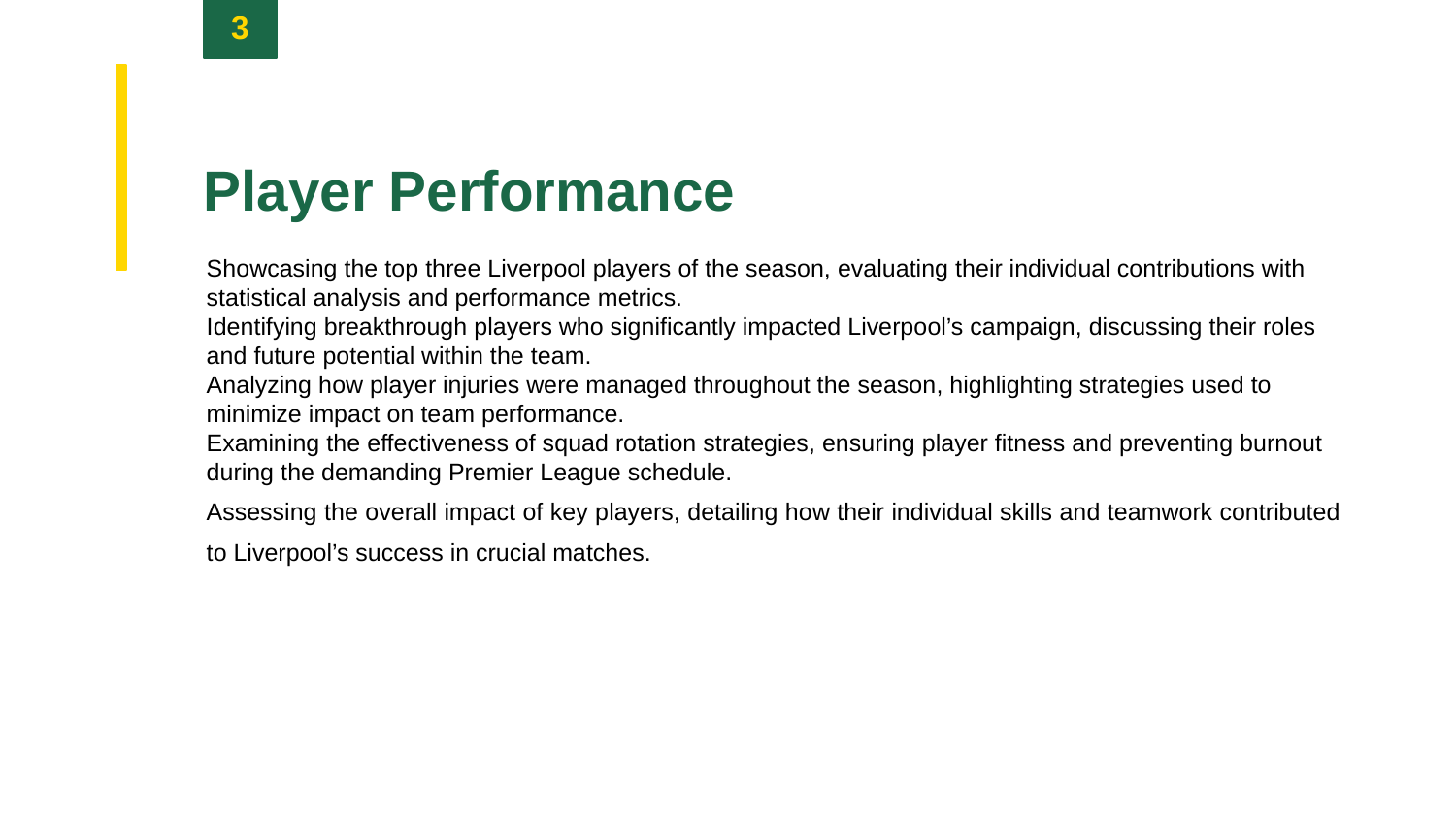

3

Player Performance
Showcasing the top three Liverpool players of the season, evaluating their individual contributions with statistical analysis and performance metrics.
Identifying breakthrough players who significantly impacted Liverpool’s campaign, discussing their roles and future potential within the team.
Analyzing how player injuries were managed throughout the season, highlighting strategies used to minimize impact on team performance.
Examining the effectiveness of squad rotation strategies, ensuring player fitness and preventing burnout during the demanding Premier League schedule.
Assessing the overall impact of key players, detailing how their individual skills and teamwork contributed to Liverpool’s success in crucial matches.